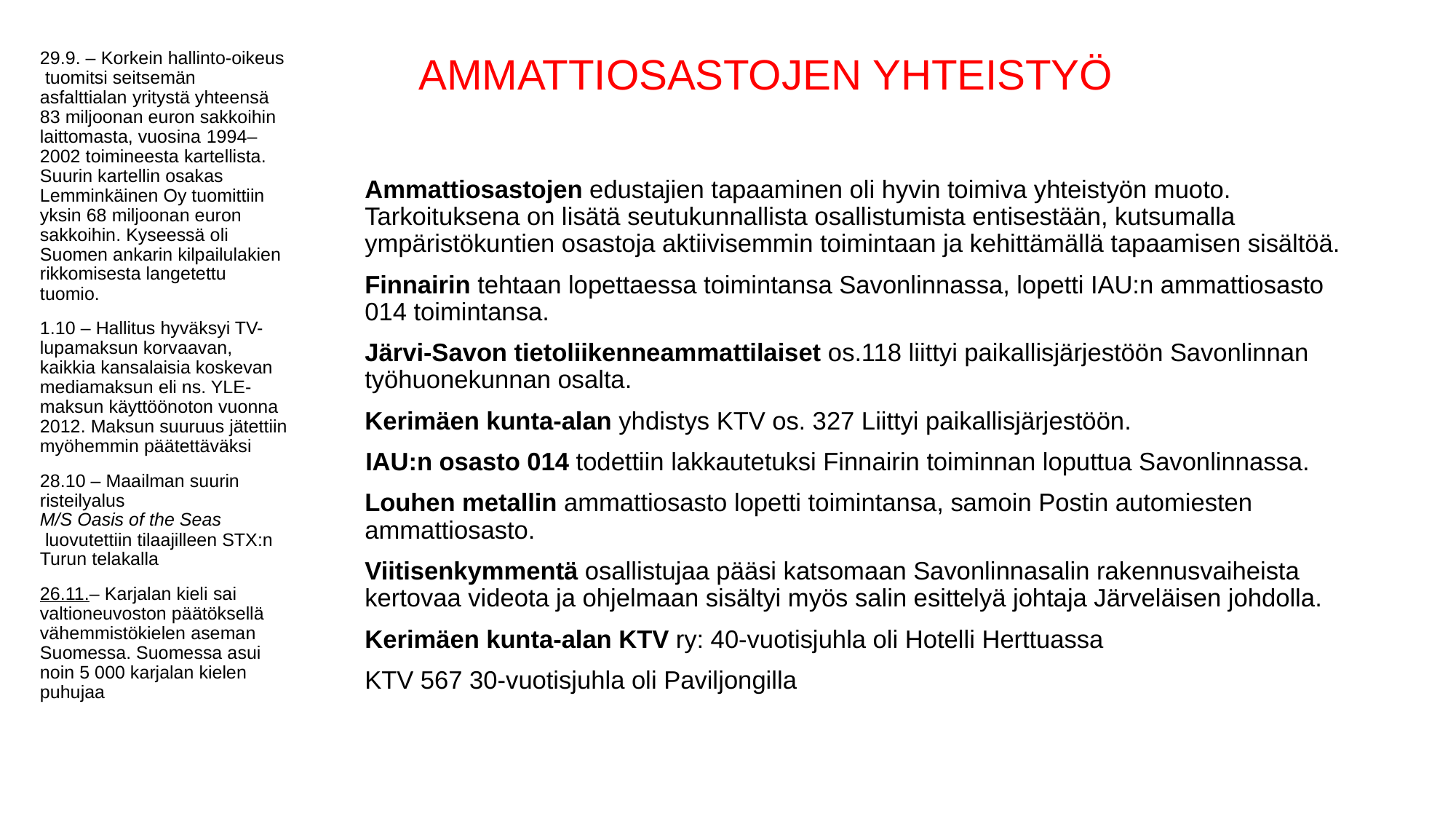

29.9. – Korkein hallinto-oikeus tuomitsi seitsemän asfalttialan yritystä yhteensä 83 miljoonan euron sakkoihin laittomasta, vuosina 1994–2002 toimineesta kartellista. Suurin kartellin osakas Lemminkäinen Oy tuomittiin yksin 68 miljoonan euron sakkoihin. Kyseessä oli Suomen ankarin kilpailulakien rikkomisesta langetettu tuomio.
1.10 – Hallitus hyväksyi TV-lupamaksun korvaavan, kaikkia kansalaisia koskevan mediamaksun eli ns. YLE-maksun käyttöönoton vuonna 2012. Maksun suuruus jätettiin myöhemmin päätettäväksi
28.10 – Maailman suurin risteilyalus M/S Oasis of the Seas luovutettiin tilaajilleen STX:n Turun telakalla
26.11.– Karjalan kieli sai valtioneuvoston päätöksellä vähemmistökielen aseman Suomessa. Suomessa asui noin 5 000 karjalan kielen puhujaa
# AMMATTIOSASTOJEN YHTEISTYÖ

Ammattiosastojen edustajien tapaaminen oli hyvin toimiva yhteistyön muoto. Tarkoituksena on lisätä seutukunnallista osallistumista entisestään, kutsumalla ympäristökuntien osastoja aktiivisemmin toimintaan ja kehittämällä tapaamisen sisältöä.
Finnairin tehtaan lopettaessa toimintansa Savonlinnassa, lopetti IAU:n ammattiosasto 014 toimintansa.
Järvi-Savon tietoliikenneammattilaiset os.118 liittyi paikallisjärjestöön Savonlinnan työhuonekunnan osalta.
Kerimäen kunta-alan yhdistys KTV os. 327 Liittyi paikallisjärjestöön.
    IAU:n osasto 014 todettiin lakkautetuksi Finnairin toiminnan loputtua Savonlinnassa.
Louhen metallin ammattiosasto lopetti toimintansa, samoin Postin automiesten ammattiosasto.
Viitisenkymmentä osallistujaa pääsi katsomaan Savonlinnasalin rakennusvaiheista kertovaa videota ja ohjelmaan sisältyi myös salin esittelyä johtaja Järveläisen johdolla.
Kerimäen kunta-alan KTV ry: 40-vuotisjuhla oli Hotelli Herttuassa
KTV 567 30-vuotisjuhla oli Paviljongilla